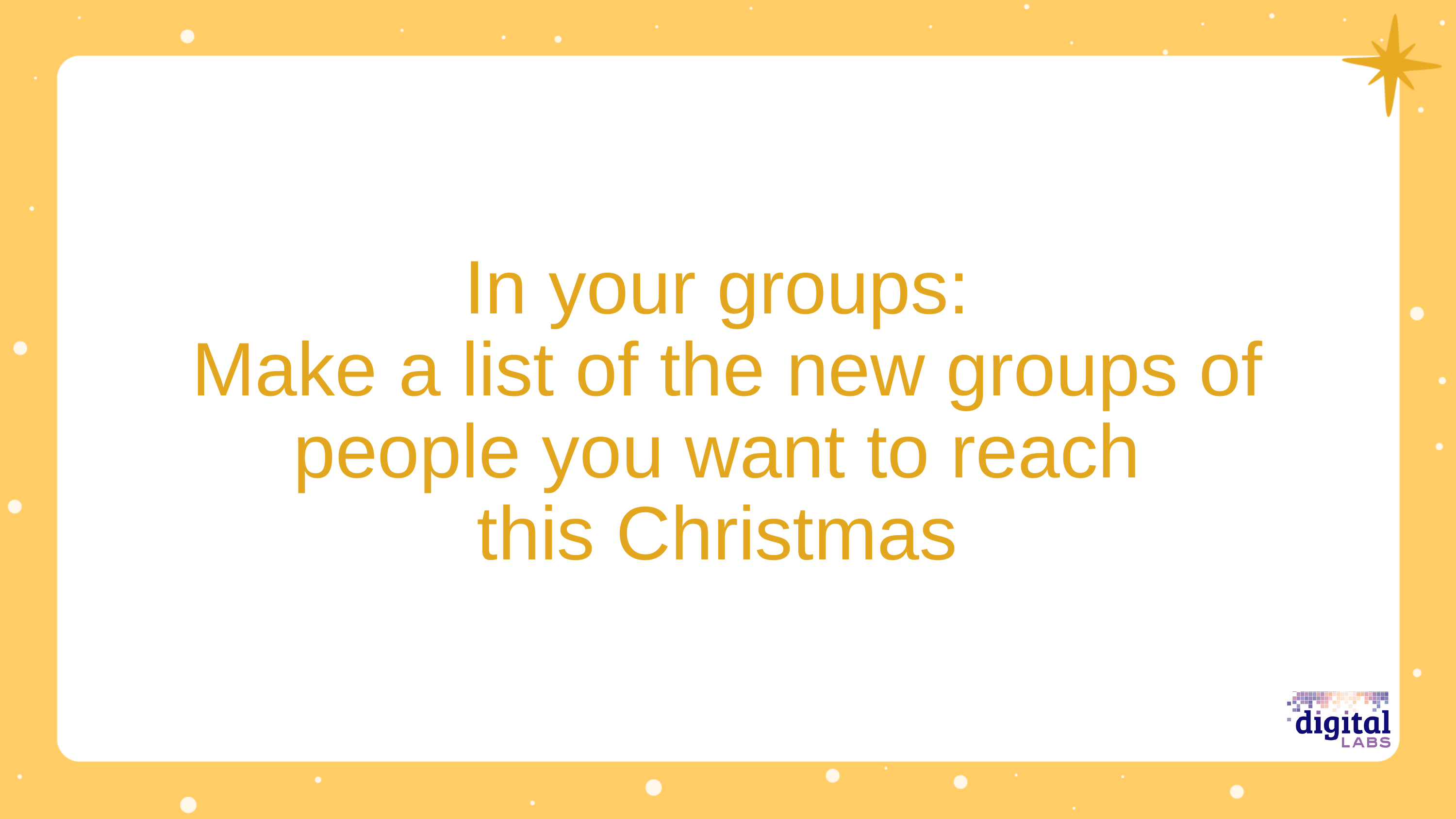

In your groups:
Make a list of the new groups of people you want to reach
this Christmas